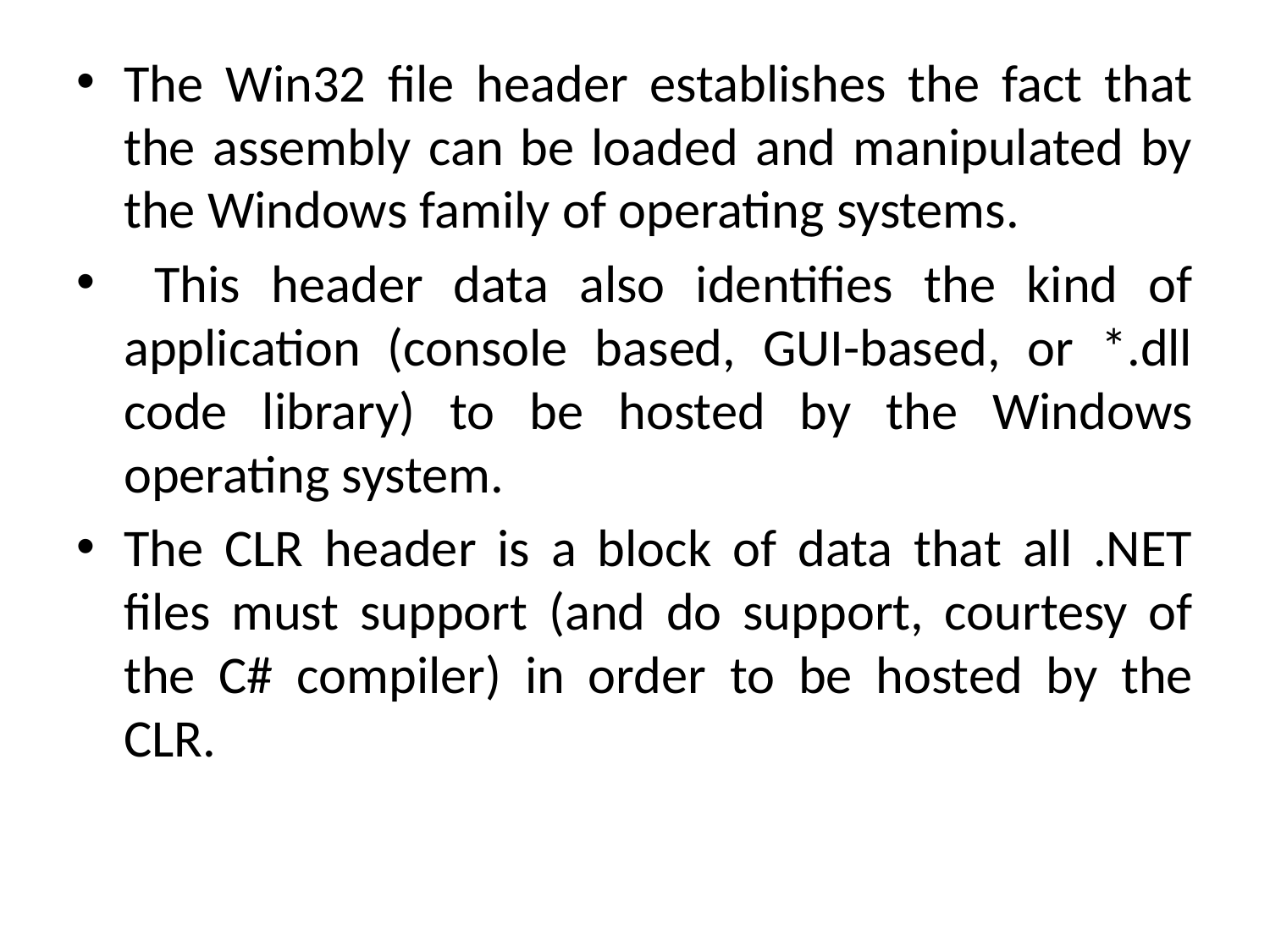

#
The Win32 file header establishes the fact that the assembly can be loaded and manipulated by the Windows family of operating systems.
 This header data also identifies the kind of application (console based, GUI-based, or *.dll code library) to be hosted by the Windows operating system.
The CLR header is a block of data that all .NET files must support (and do support, courtesy of the C# compiler) in order to be hosted by the CLR.